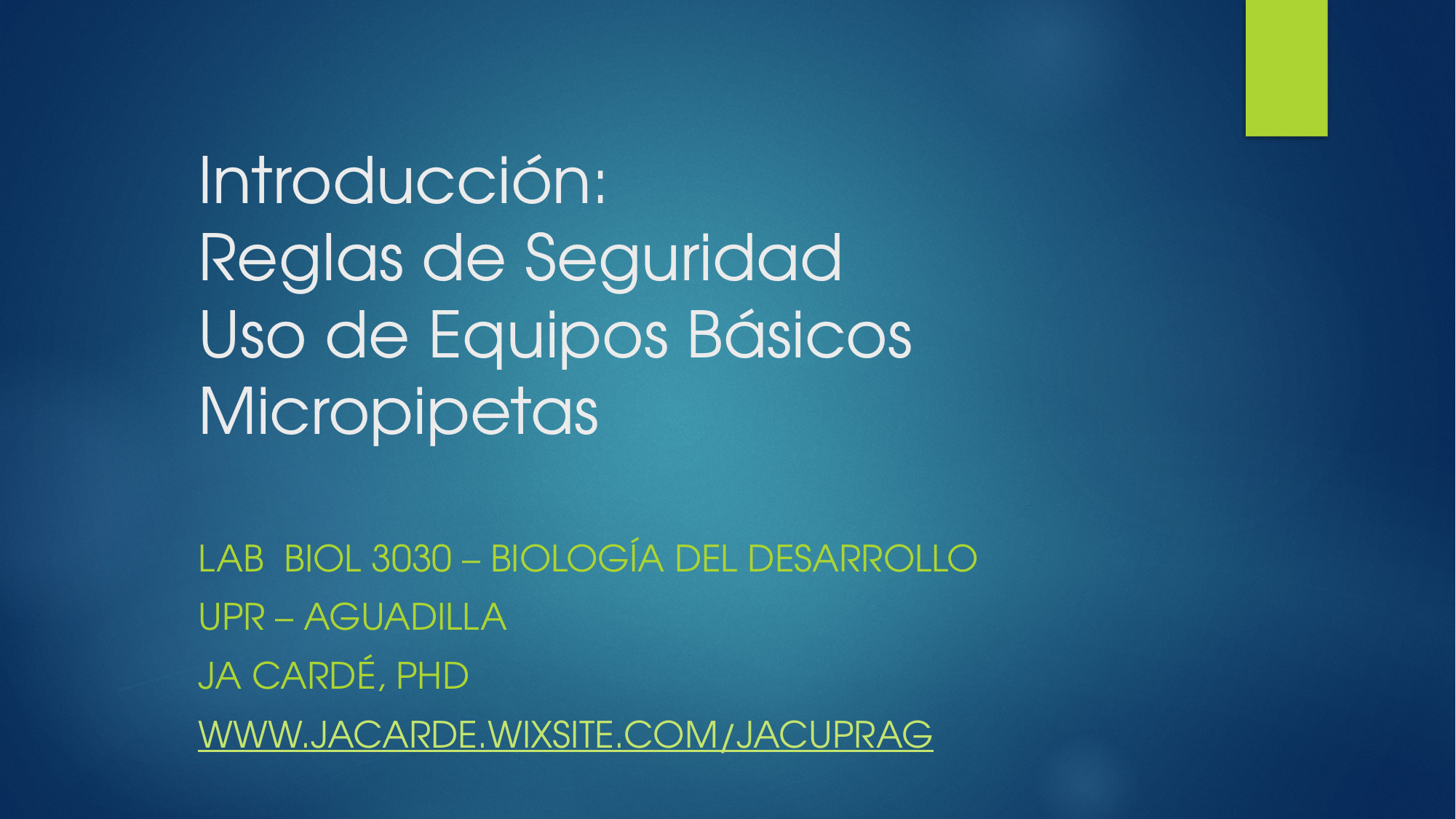

# Introducción: Reglas de Seguridad Uso de Equipos Básicos Micropipetas
Lab  Biol 3030 – Biología del Desarrollo
UPR – Aguadilla
JA Cardé, PhD
www.jacarde.wixsite.com/jacuprag